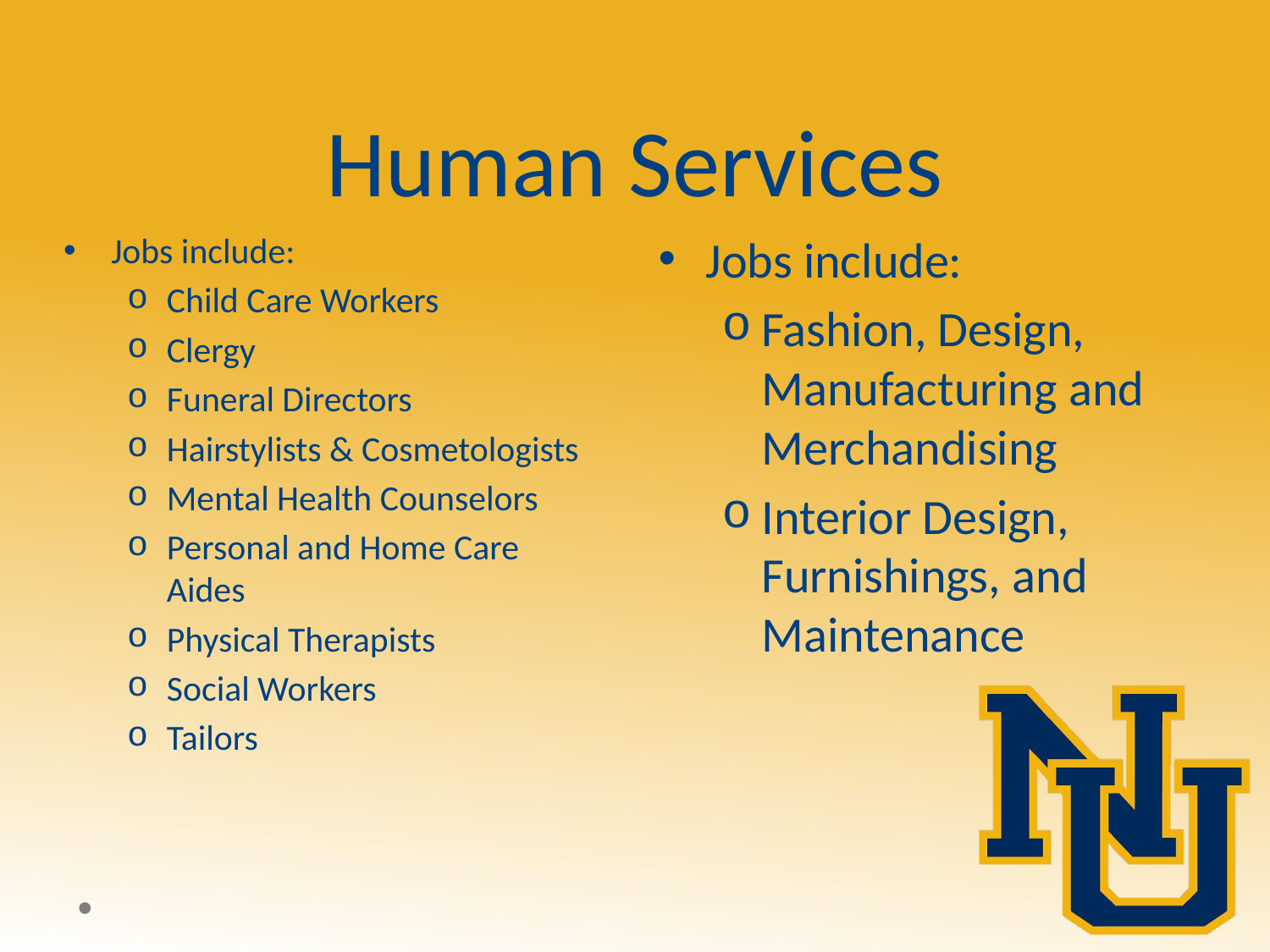

# Human Services
Jobs include:
Child Care Workers
Clergy
Funeral Directors
Hairstylists & Cosmetologists
Mental Health Counselors
Personal and Home Care Aides
Physical Therapists
Social Workers
Tailors
Jobs include:
Fashion, Design, Manufacturing and Merchandising
Interior Design, Furnishings, and Maintenance